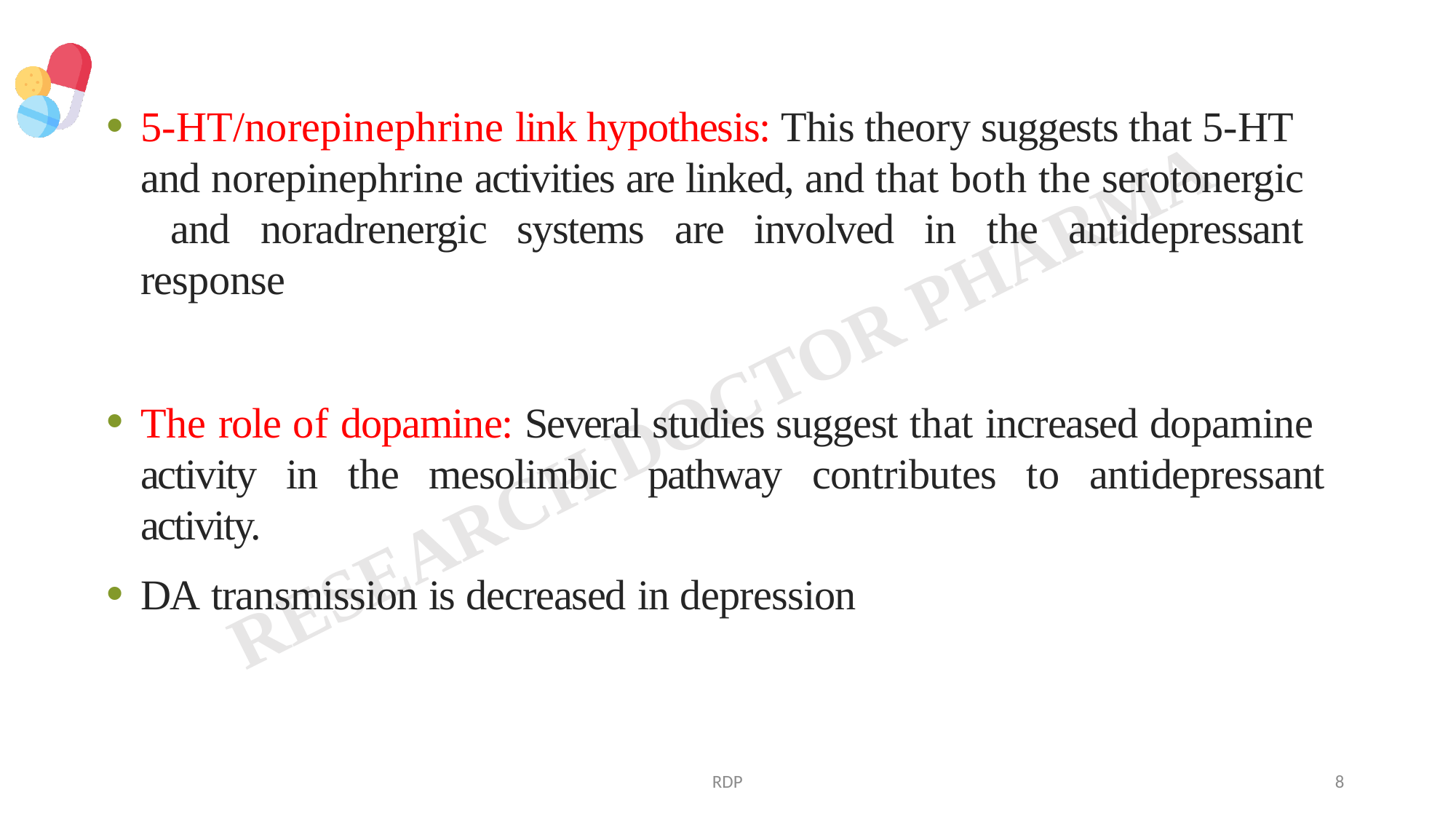

5-HT/norepinephrine link hypothesis: This theory suggests that 5-HT  and norepinephrine activities are linked, and that both the serotonergic  and noradrenergic systems are involved in the antidepressant response

The role of dopamine: Several studies suggest that increased dopamine  activity in the mesolimbic pathway contributes to antidepressant activity.
DA transmission is decreased in depression
RDP
8